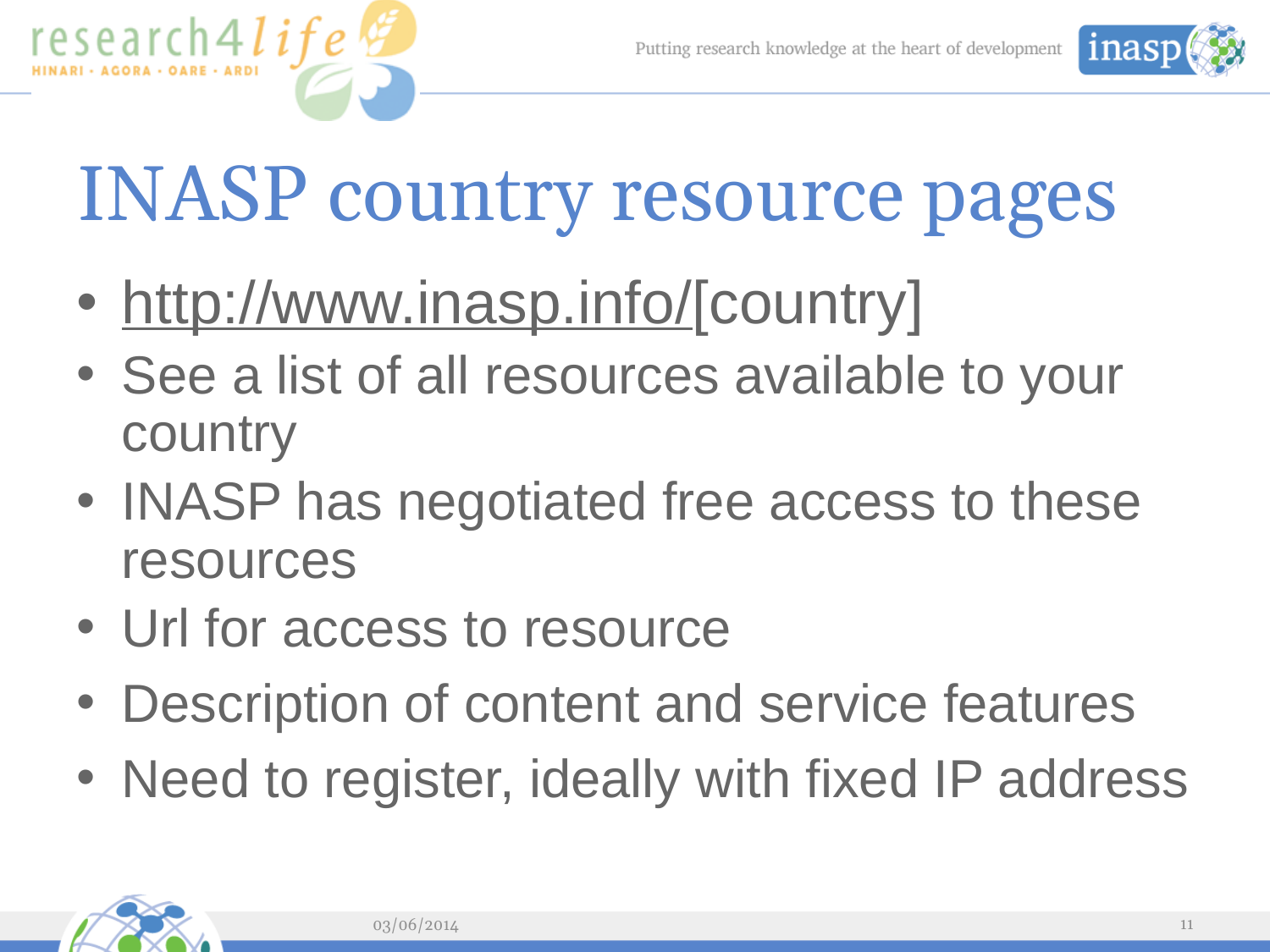

# INASP country resource pages
http://www.inasp.info/[country]
See a list of all resources available to your country
INASP has negotiated free access to these resources
Url for access to resource
Description of content and service features
Need to register, ideally with fixed IP address
03/06/2014
11